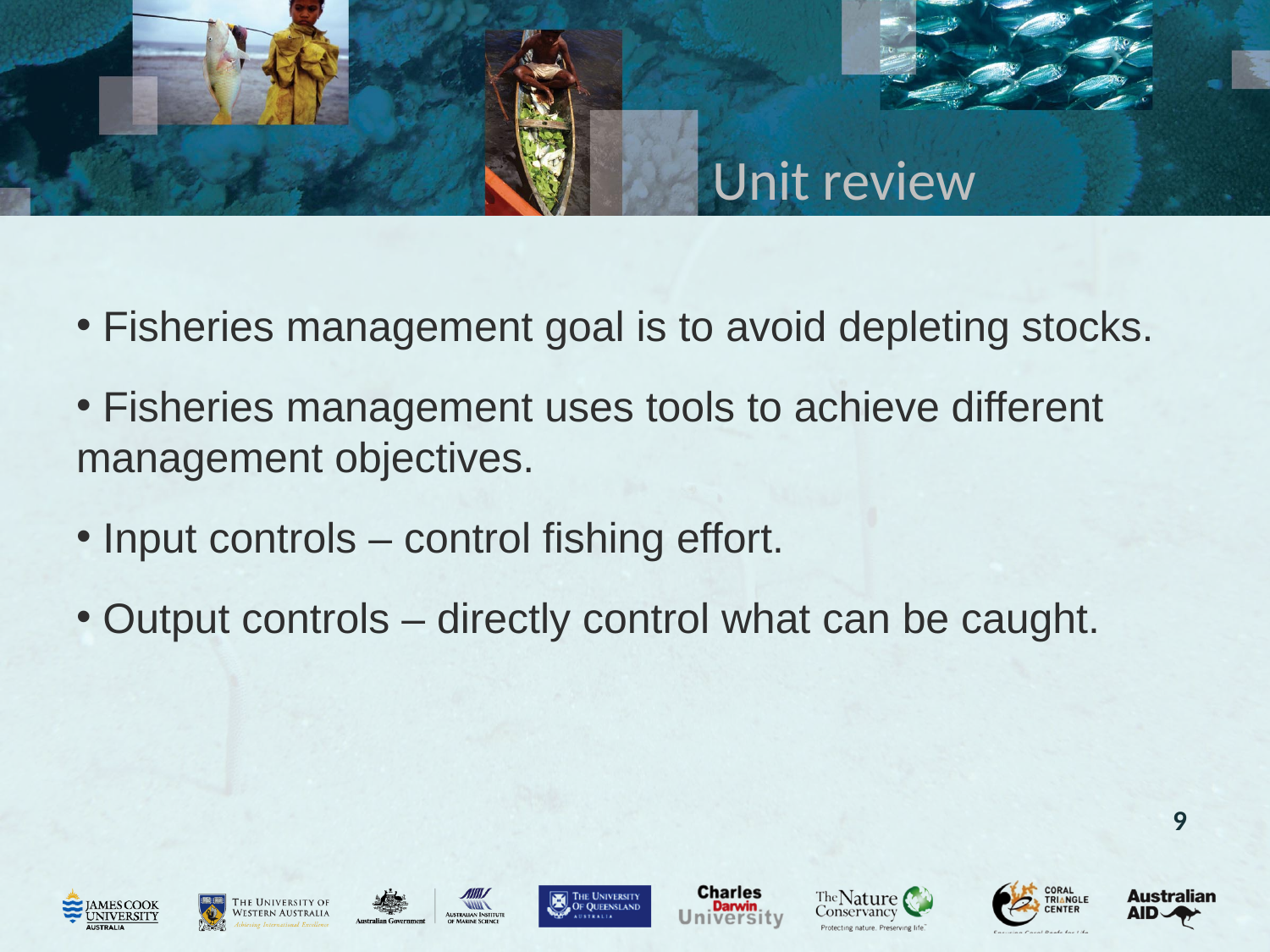

# Unit review
 Fisheries management goal is to avoid depleting stocks.
 Fisheries management uses tools to achieve different management objectives.
 Input controls – control fishing effort.
 Output controls – directly control what can be caught.